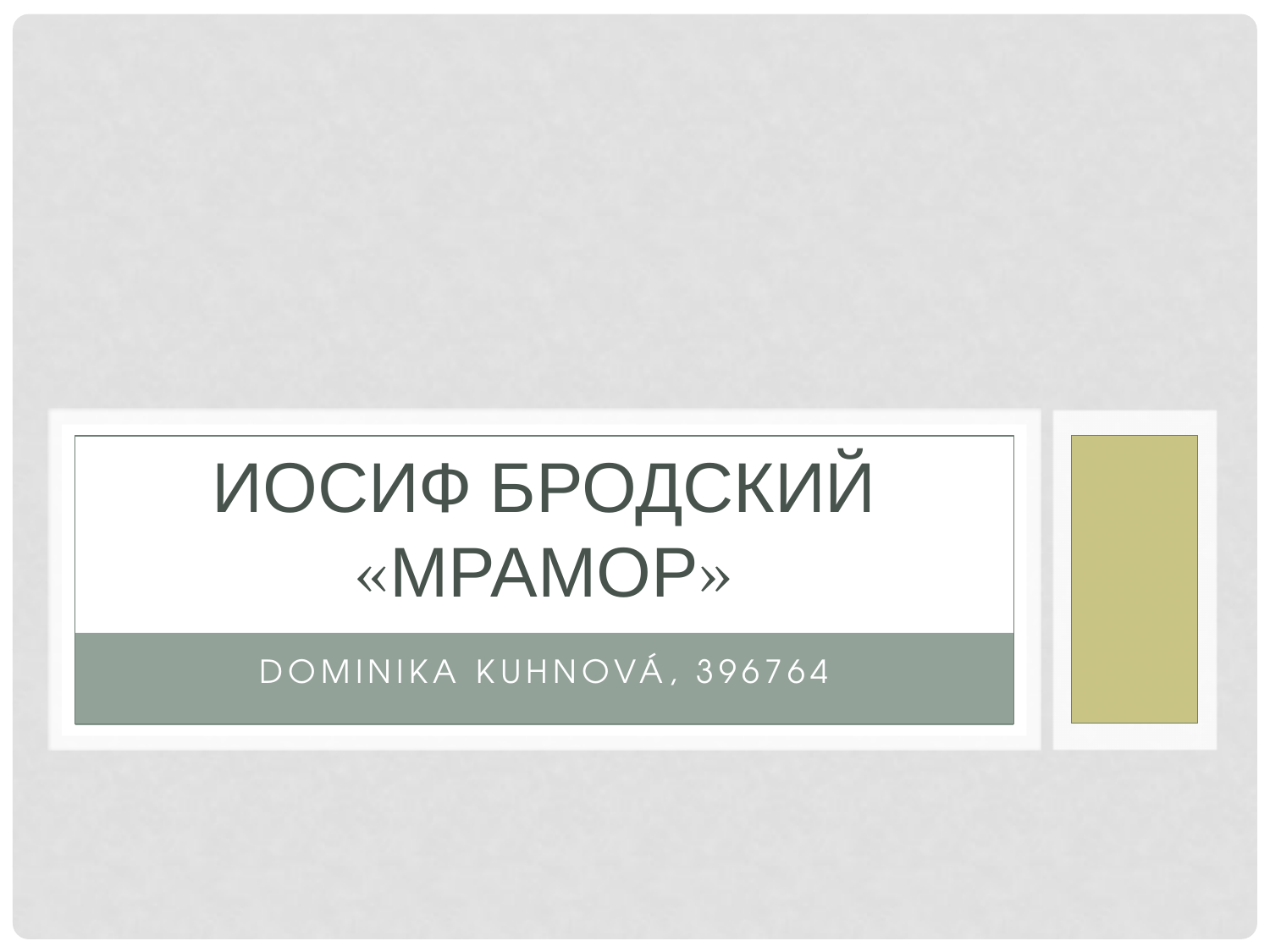

# ИОСИФ БРОДСКИЙ «МРАМОР»
Dominika Kuhnová, 396764